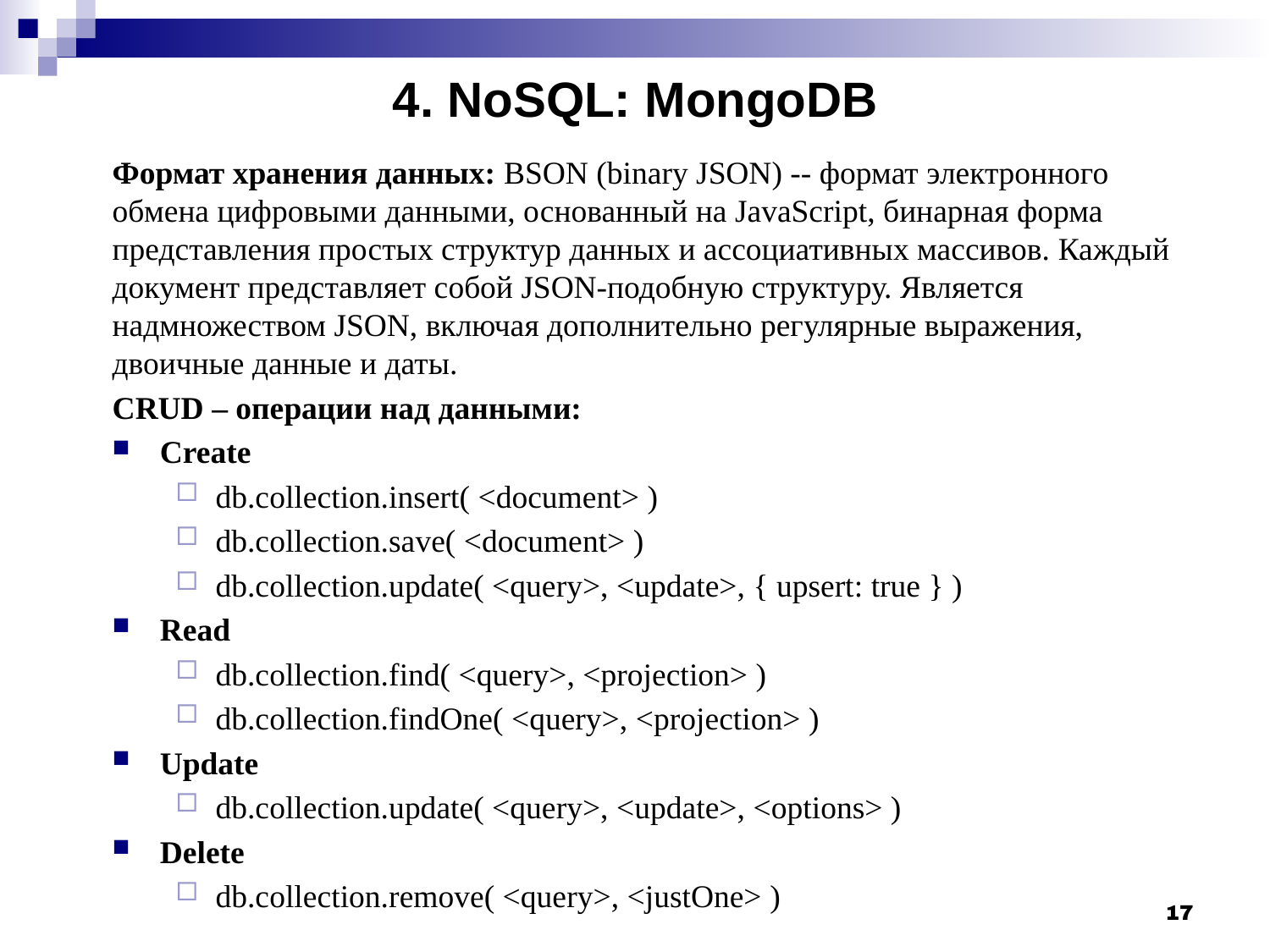

4. NoSQL: MongoDB
Формат хранения данных: BSON (binary JSON) -- формат электронного обмена цифровыми данными, основанный на JavaScript, бинарная форма представления простых структур данных и ассоциативных массивов. Каждый документ представляет собой JSON-подобную структуру. Является надмножеством JSON, включая дополнительно регулярные выражения, двоичные данные и даты.
CRUD – операции над данными:
Create
db.collection.insert( <document> )
db.collection.save( <document> )
db.collection.update( <query>, <update>, { upsert: true } )
Read
db.collection.find( <query>, <projection> )
db.collection.findOne( <query>, <projection> )
Update
db.collection.update( <query>, <update>, <options> )
Delete
db.collection.remove( <query>, <justOne> )
17